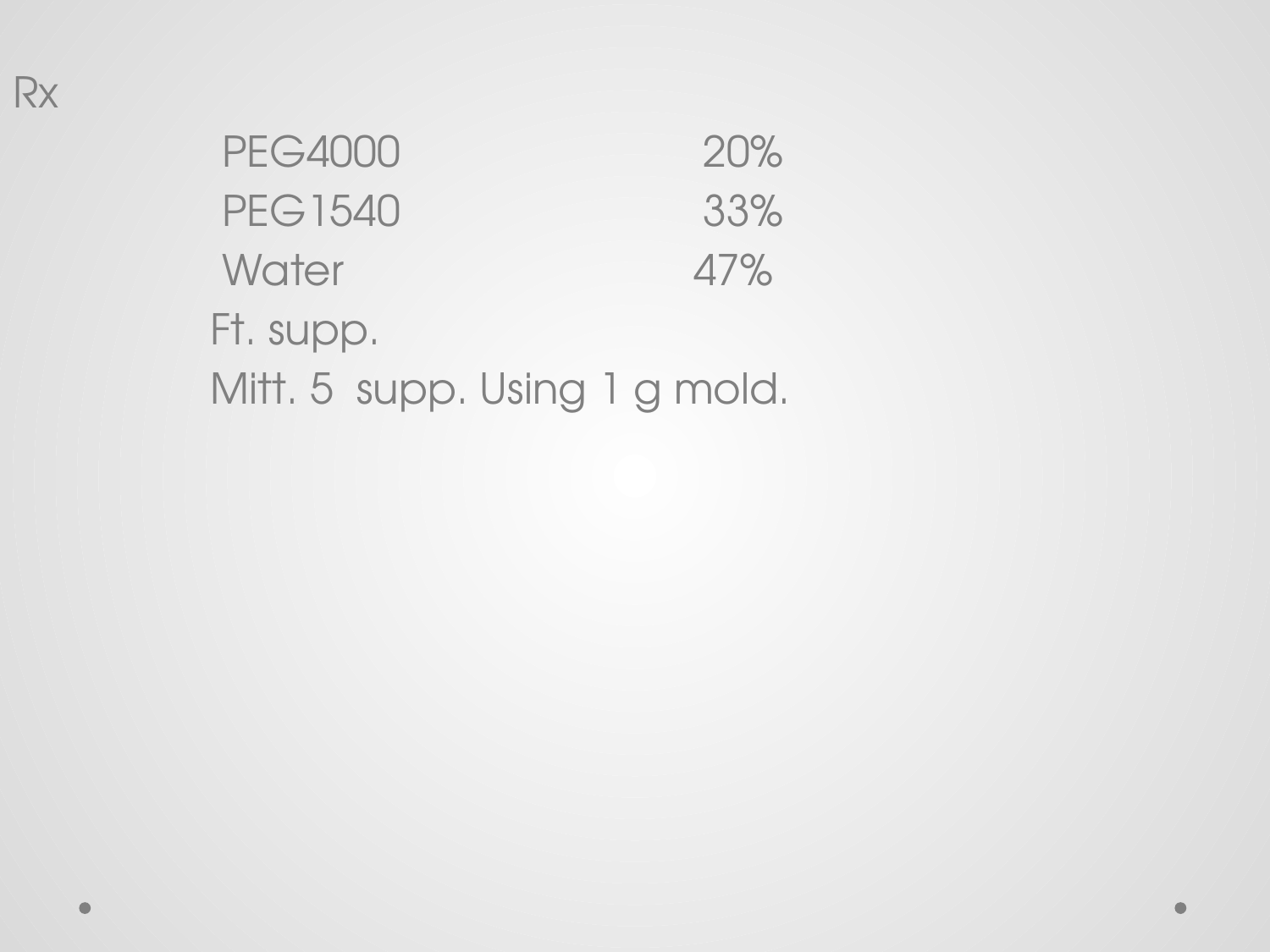

Rx
                  PEG4000                          20%
                  PEG1540                          33%
                  Water                              47%
                 Ft. supp.
                 Mitt. 5  supp. Using 1 g mold.